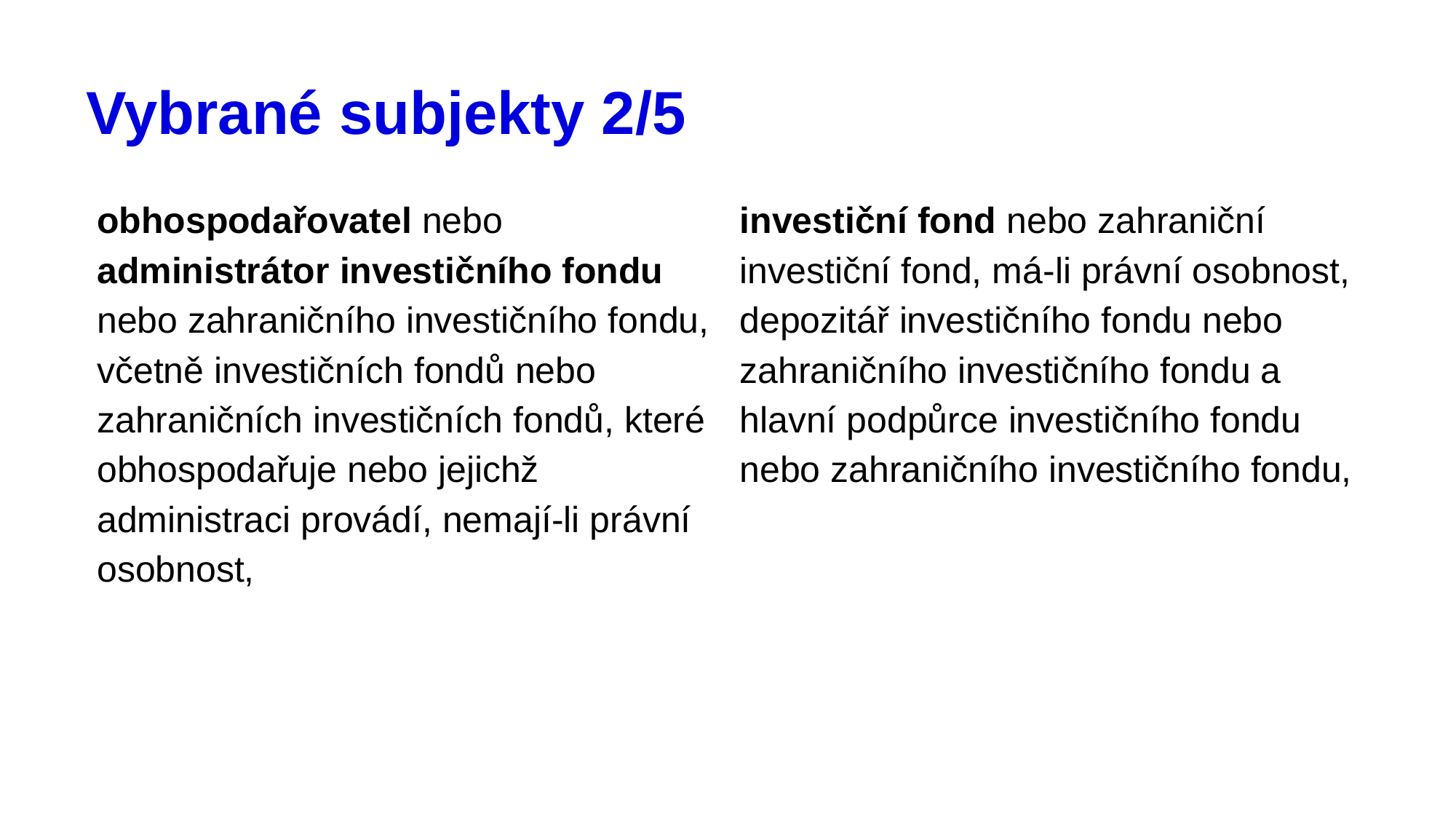

# Vybrané subjekty 2/5
obhospodařovatel nebo administrátor investičního fondu nebo zahraničního investičního fondu, včetně investičních fondů nebo zahraničních investičních fondů, které obhospodařuje nebo jejichž administraci provádí, nemají-li právní osobnost,

investiční fond nebo zahraniční investiční fond, má-li právní osobnost, depozitář investičního fondu nebo zahraničního investičního fondu a hlavní podpůrce investičního fondu nebo zahraničního investičního fondu,